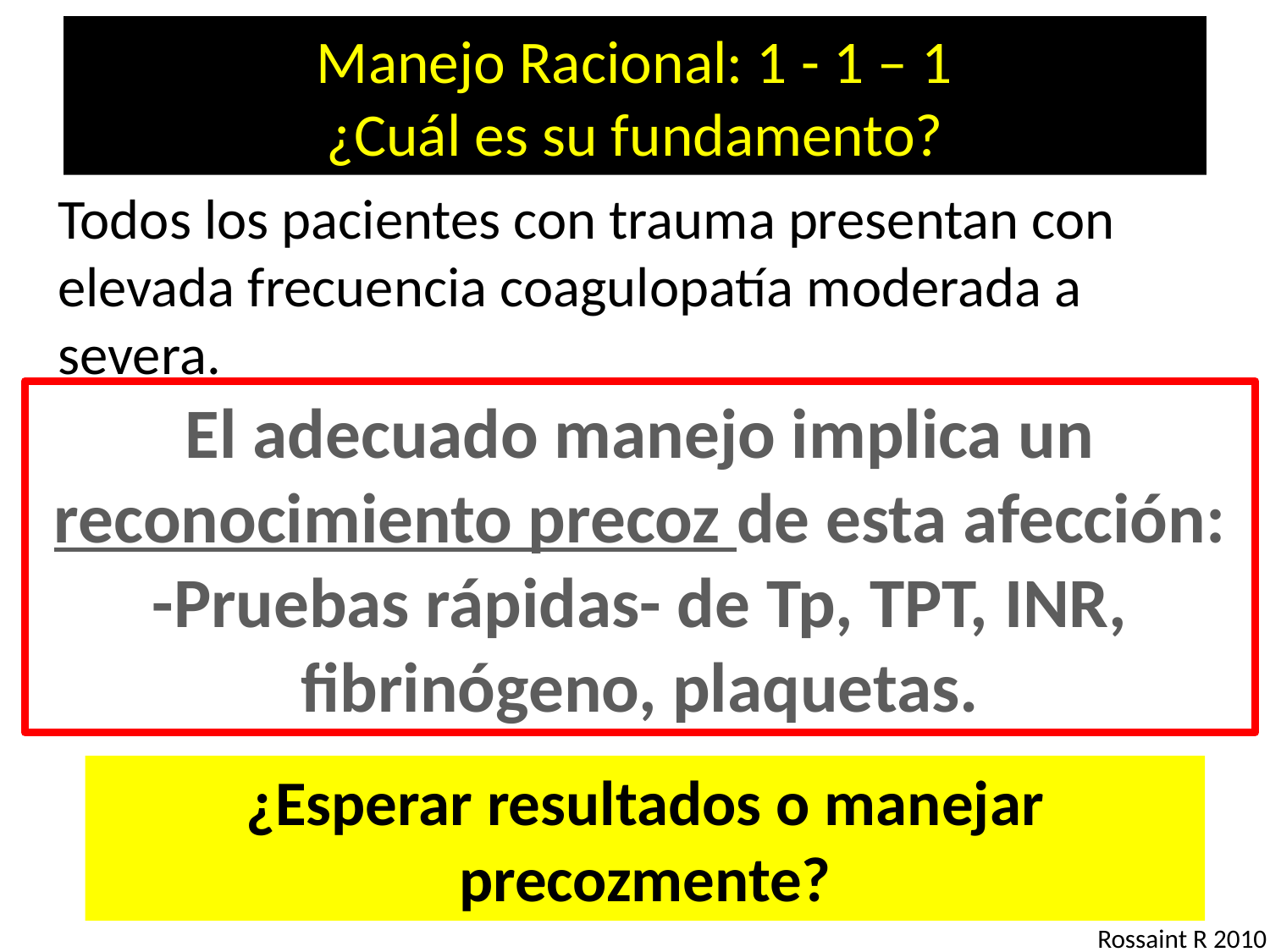

# Manejo Racional: 1 - 1 – 1 ¿Cuál es su fundamento?
Todos los pacientes con trauma presentan con elevada frecuencia coagulopatía moderada a severa.

El adecuado manejo implica un reconocimiento precoz de esta afección:
-Pruebas rápidas- de Tp, TPT, INR, fibrinógeno, plaquetas.
¿Esperar resultados o manejar precozmente?
Rossaint R 2010